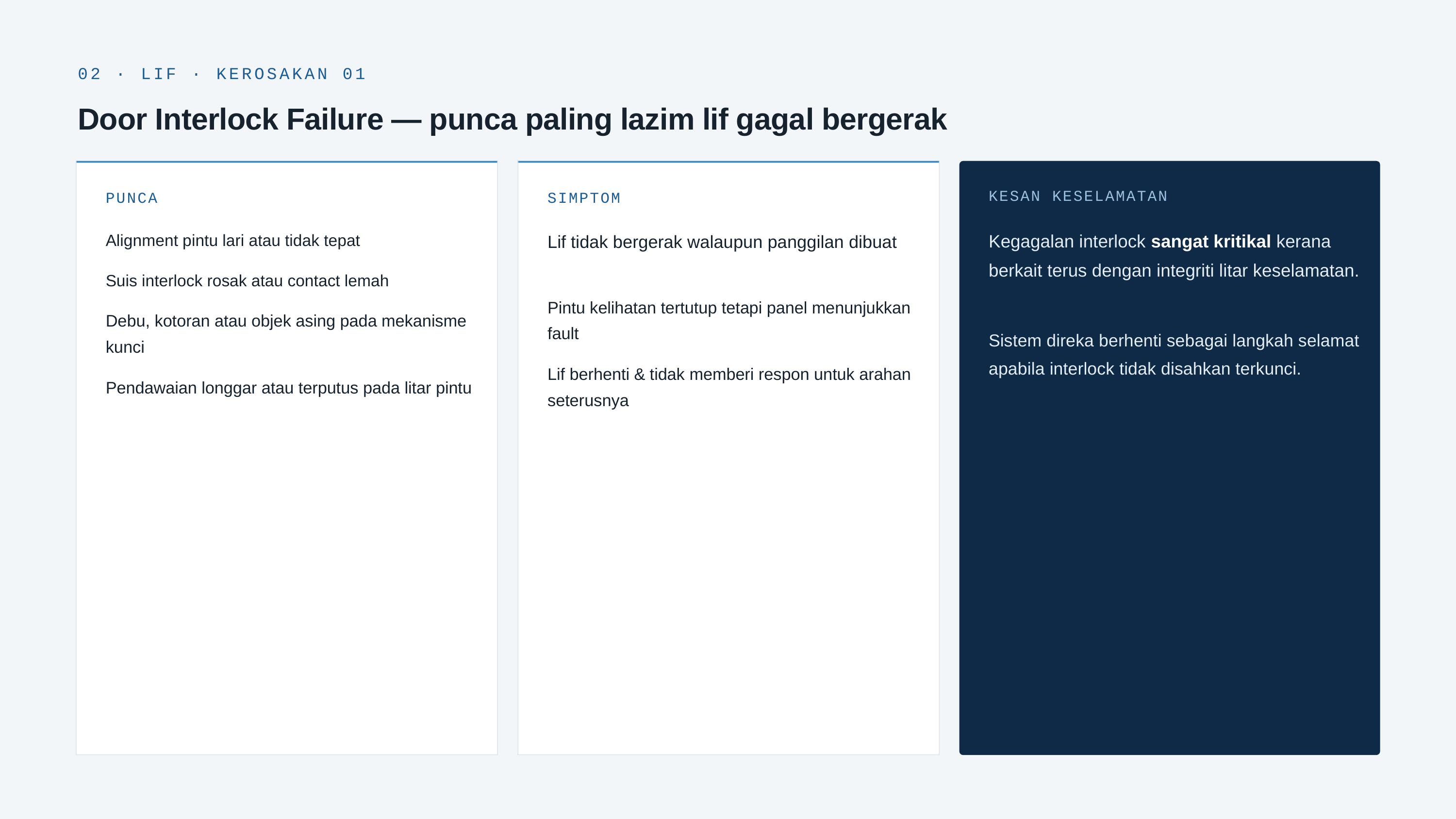

02 · LIF · KEROSAKAN 01
Door Interlock Failure — punca paling lazim lif gagal bergerak

KESAN KESELAMATAN
PUNCA
SIMPTOM
Kegagalan interlock sangat kritikal kerana berkait terus dengan integriti litar keselamatan.
Alignment pintu lari atau tidak tepat
Lif tidak bergerak walaupun panggilan dibuat
Suis interlock rosak atau contact lemah
Pintu kelihatan tertutup tetapi panel menunjukkan fault
Debu, kotoran atau objek asing pada mekanisme kunci
Sistem direka berhenti sebagai langkah selamat apabila interlock tidak disahkan terkunci.
Lif berhenti & tidak memberi respon untuk arahan seterusnya
Pendawaian longgar atau terputus pada litar pintu